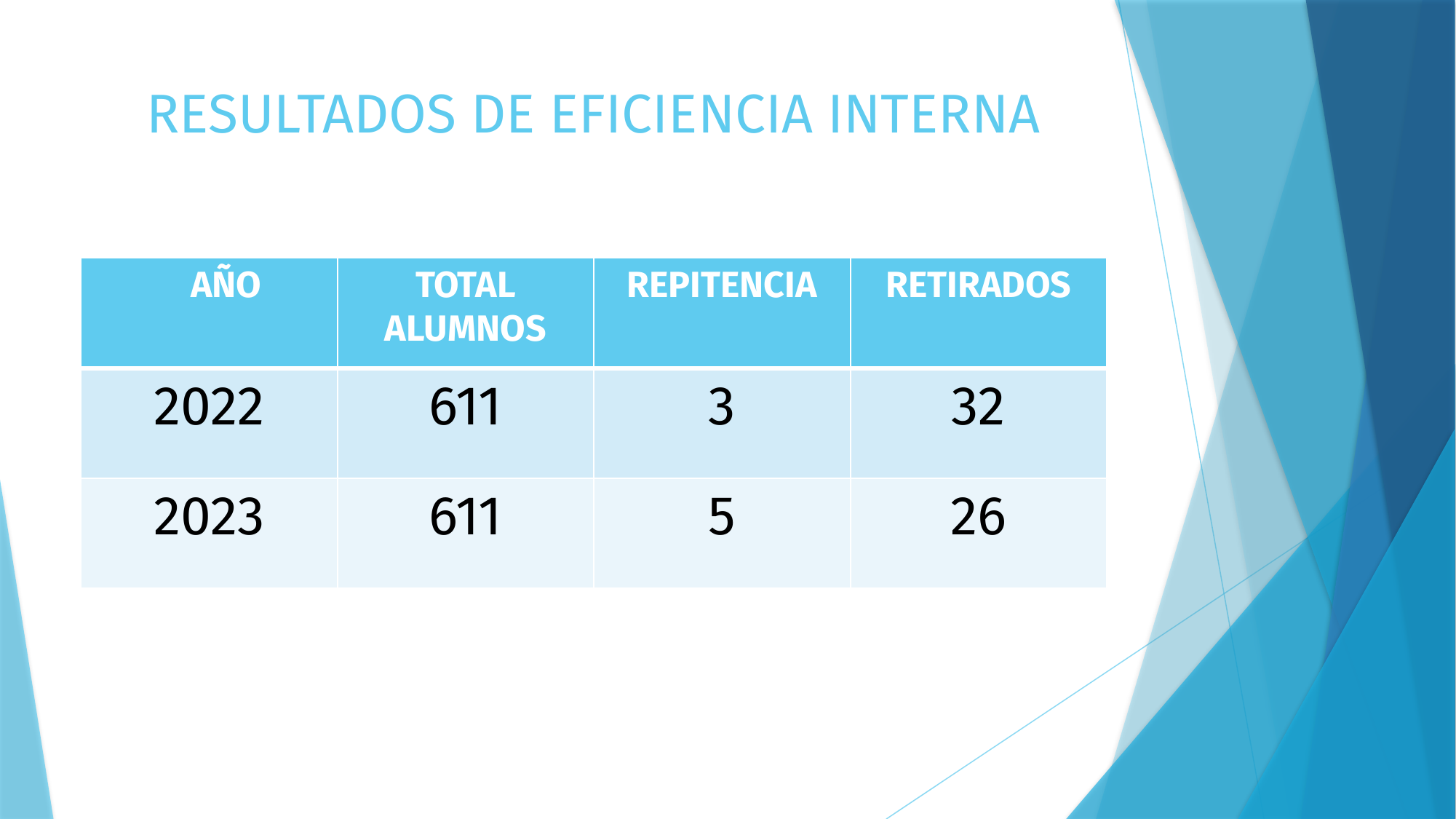

# RESULTADOS DE EFICIENCIA INTERNA
| AÑO | TOTAL ALUMNOS | REPITENCIA | RETIRADOS |
| --- | --- | --- | --- |
| 2022 | 611 | 3 | 32 |
| 2023 | 611 | 5 | 26 |